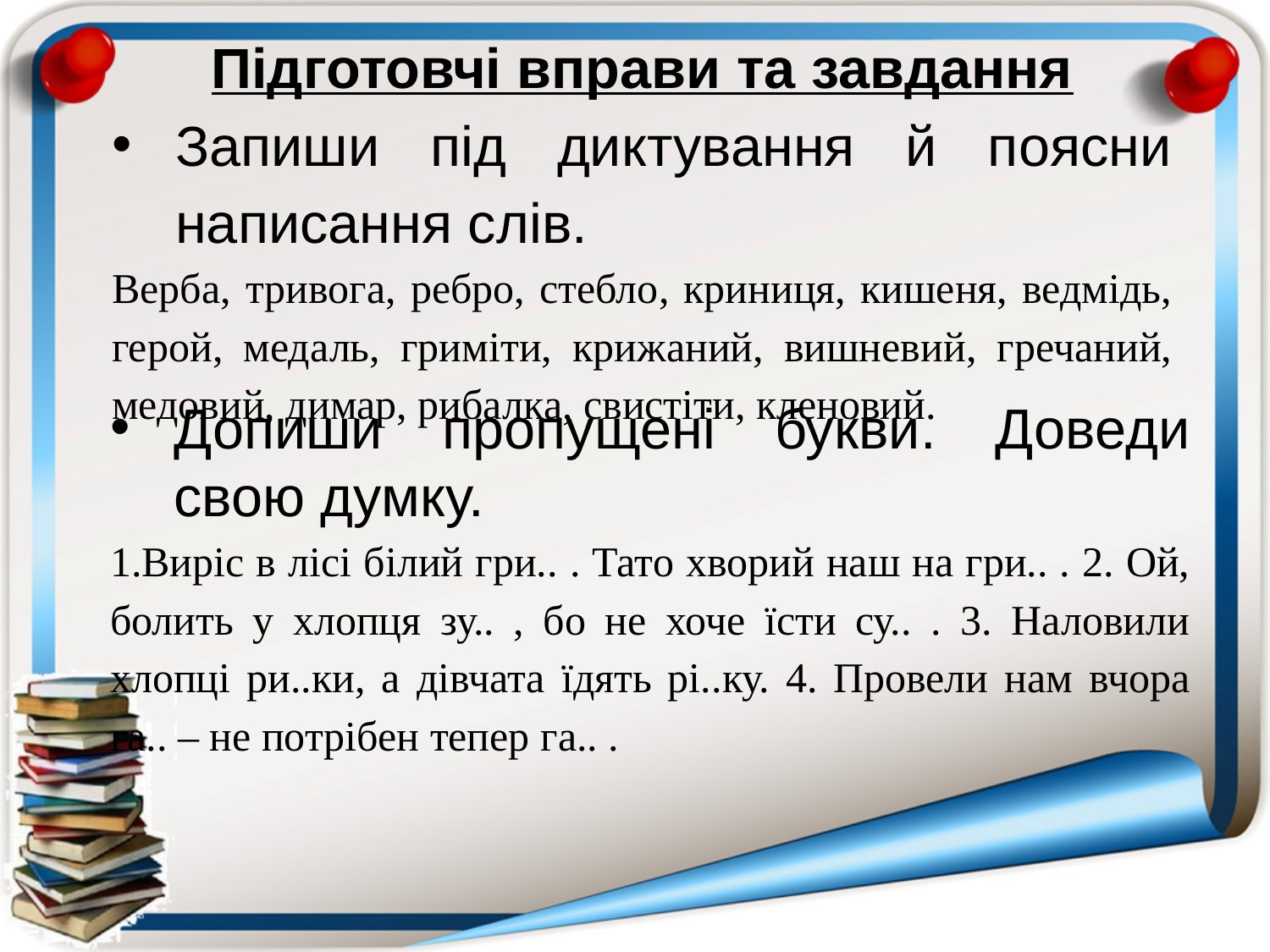

Підготовчі вправи та завдання
Запиши під диктування й поясни написання слів.
Верба, тривога, ребро, стебло, криниця, кишеня, ведмідь, герой, медаль, гриміти, крижаний, вишневий, гречаний, медовий, димар, рибалка, свистіти, кленовий.
Допиши пропущені букви. Доведи свою думку.
1.Виріс в лісі білий гри.. . Тато хворий наш на гри.. . 2. Ой, болить у хлопця зу.. , бо не хоче їсти су.. . 3. Наловили хлопці ри..ки, а дівчата їдять рі..ку. 4. Провели нам вчора га.. – не потрібен тепер га.. .